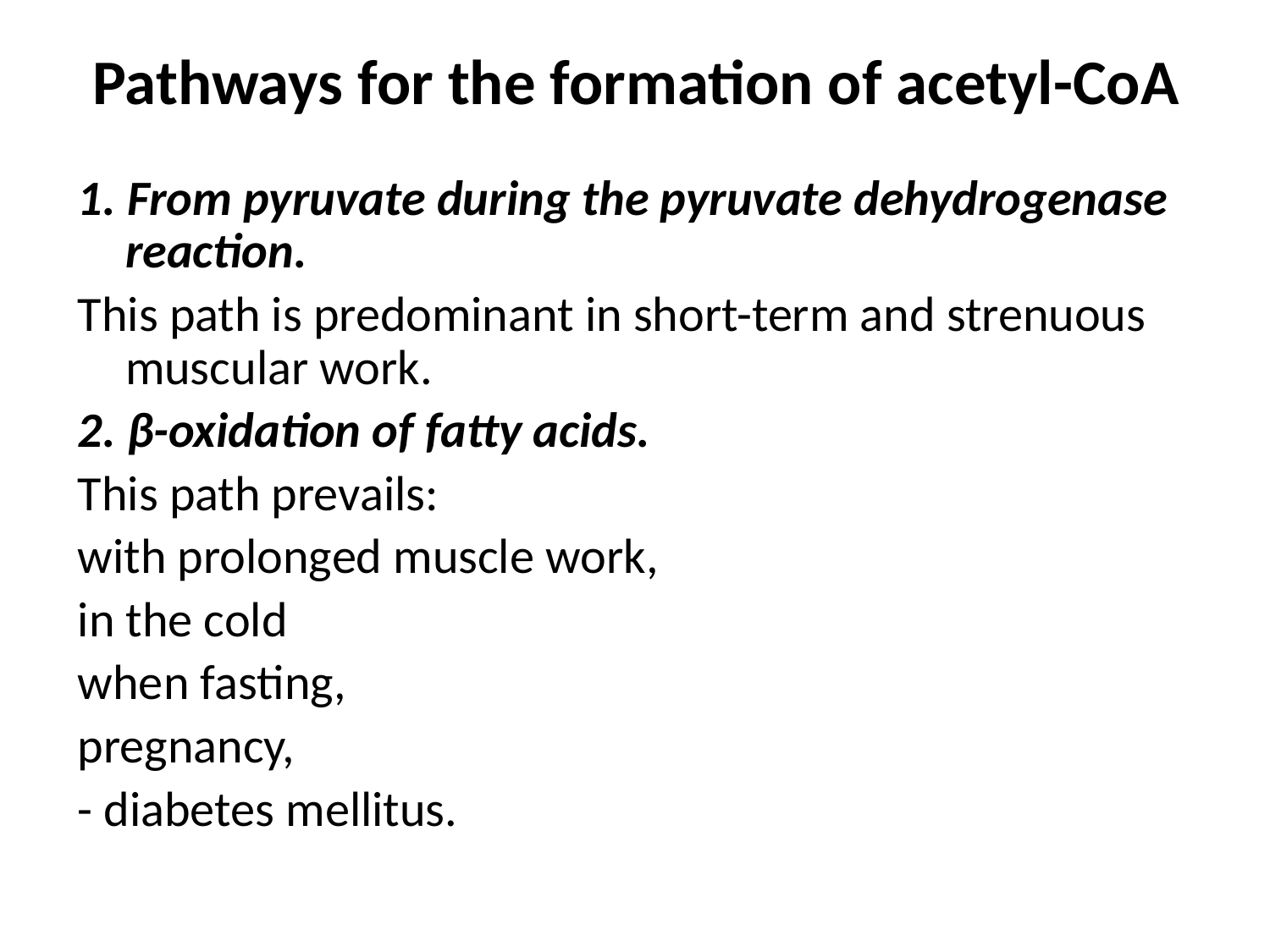

# Pathways for the formation of acetyl-CoA
1. From pyruvate during the pyruvate dehydrogenase reaction.
This path is predominant in short-term and strenuous muscular work.
2. β-oxidation of fatty acids.
This path prevails:
with prolonged muscle work,
in the cold
when fasting,
pregnancy,
- diabetes mellitus.